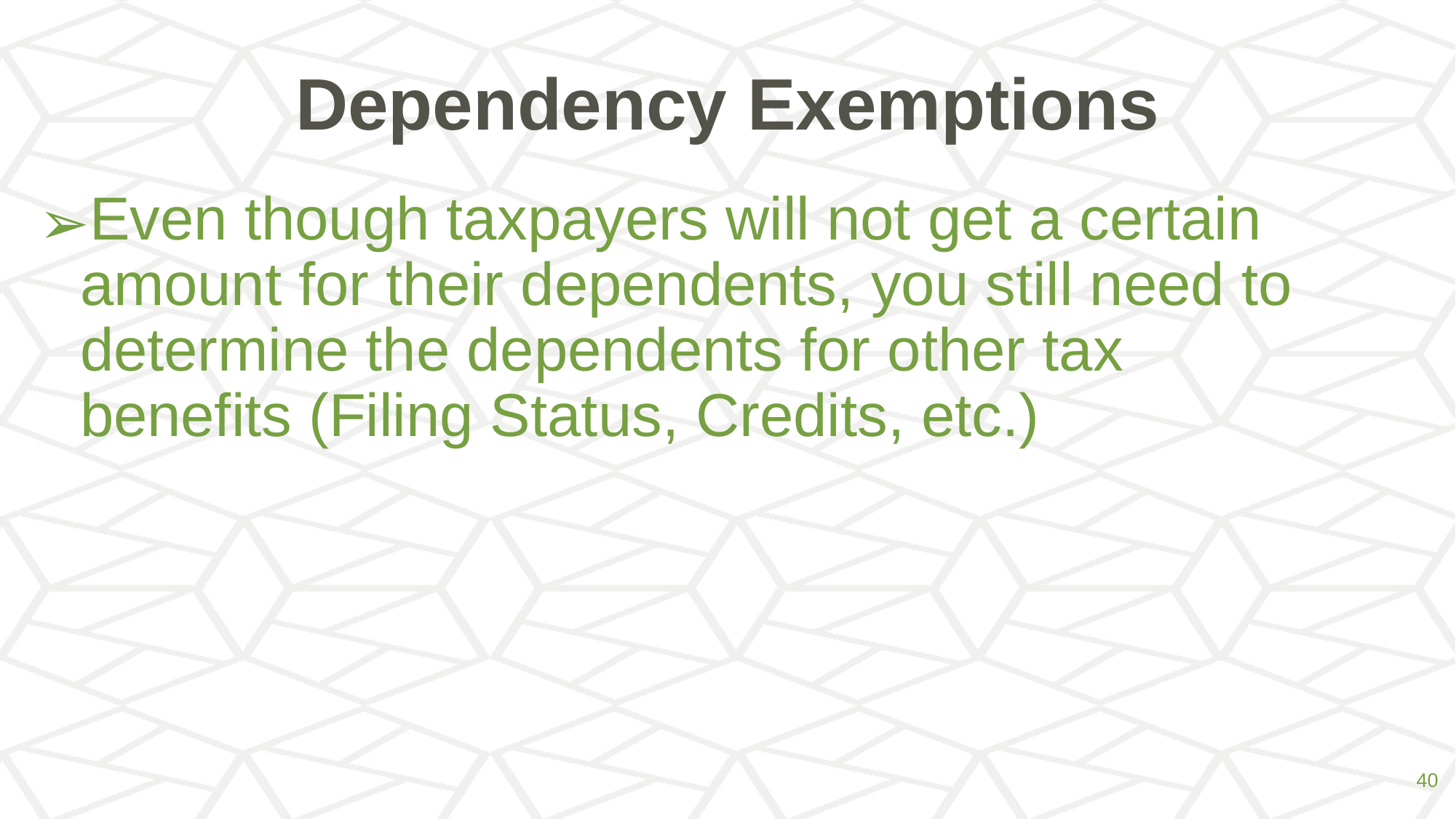

# Dependency Exemptions
Even though taxpayers will not get a certain amount for their dependents, you still need to determine the dependents for other tax benefits (Filing Status, Credits, etc.)
40